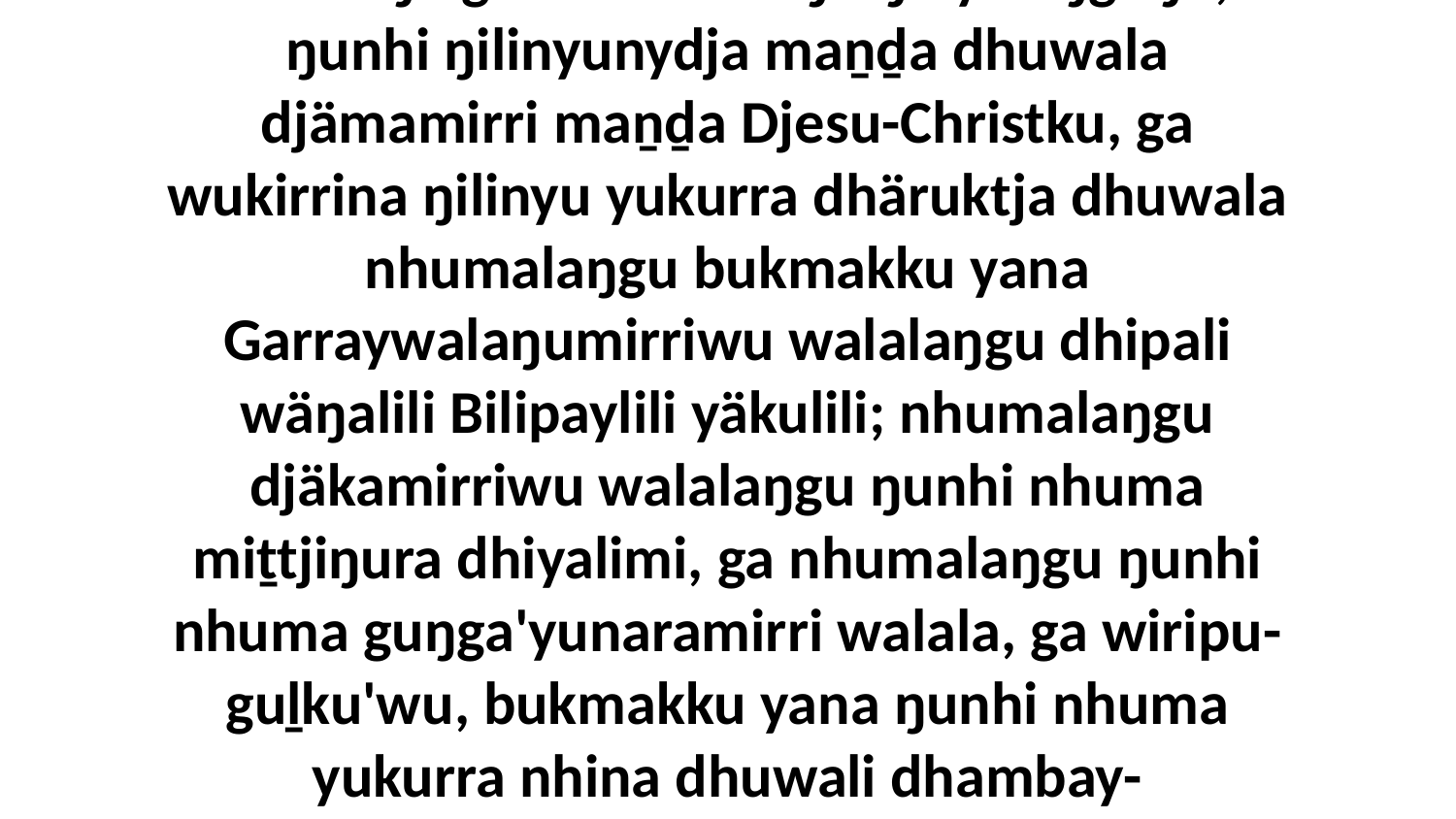

1 Dhuwalanydja djorra' dhäwu' ŋarrakuŋu Bolwuŋu ga Dimithiwuŋu ŋinyalaŋguŋu, ŋunhi ŋilinyunydja maṉḏa dhuwala djämamirri maṉḏa Djesu-Christku, ga wukirrina ŋilinyu yukurra dhäruktja dhuwala nhumalaŋgu bukmakku yana Garraywalaŋumirriwu walalaŋgu dhipali wäŋalili Bilipaylili yäkulili; nhumalaŋgu djäkamirriwu walalaŋgu ŋunhi nhuma miṯtjiŋura dhiyalimi, ga nhumalaŋgu ŋunhi nhuma guŋga'yunaramirri walala, ga wiripu-guḻku'wu, bukmakku yana ŋunhi nhuma yukurra nhina dhuwali dhambay-manapanmirri Djesu-Christkala, waŋganynha yana.